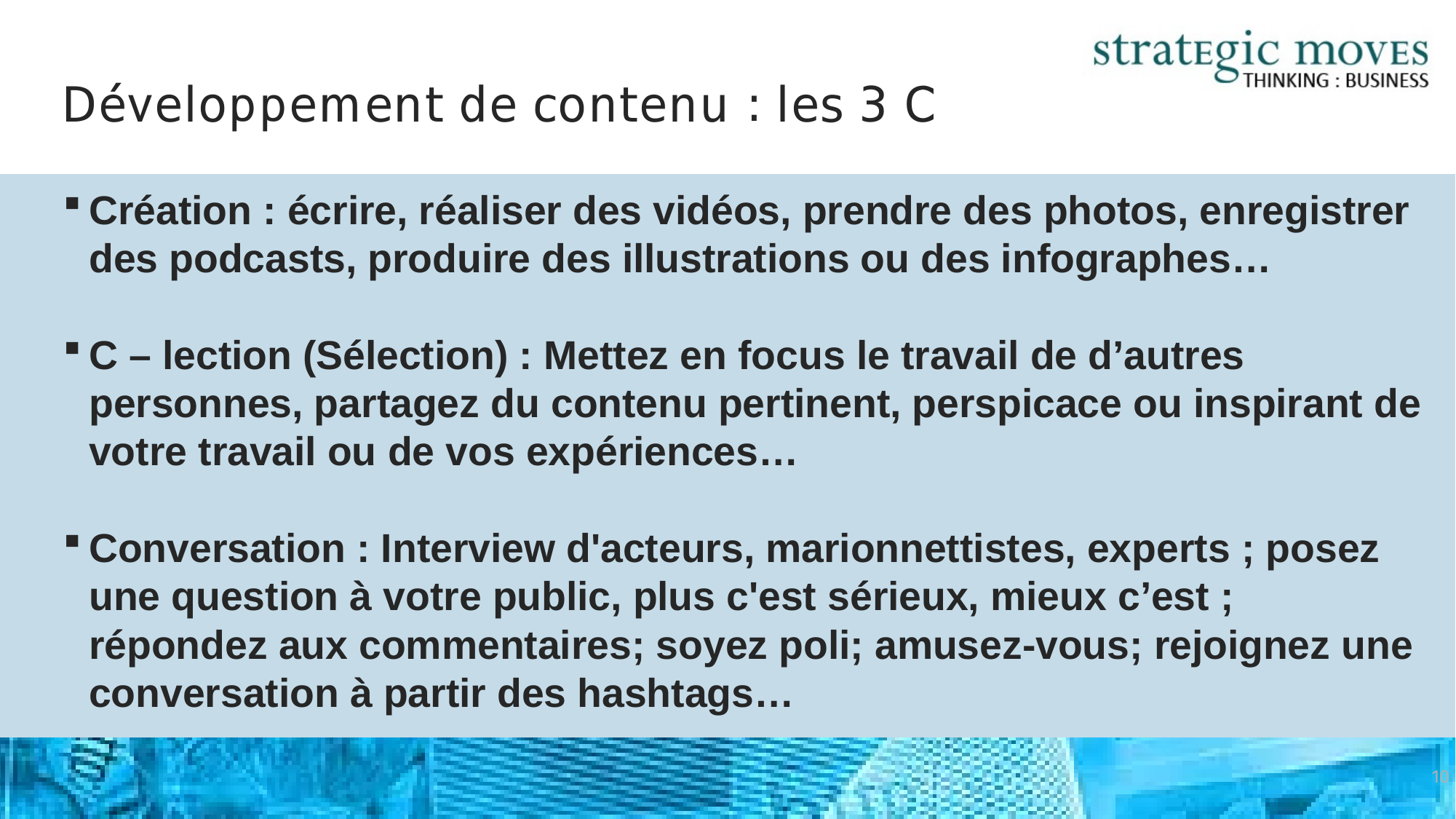

# Développement de contenu : les 3 C
Création : écrire, réaliser des vidéos, prendre des photos, enregistrer des podcasts, produire des illustrations ou des infographes…

C – lection (Sélection) : Mettez en focus le travail de d’autres personnes, partagez du contenu pertinent, perspicace ou inspirant de votre travail ou de vos expériences…

Conversation : Interview d'acteurs, marionnettistes, experts ; posez une question à votre public, plus c'est sérieux, mieux c’est ; répondez aux commentaires; soyez poli; amusez-vous; rejoignez une conversation à partir des hashtags…
10